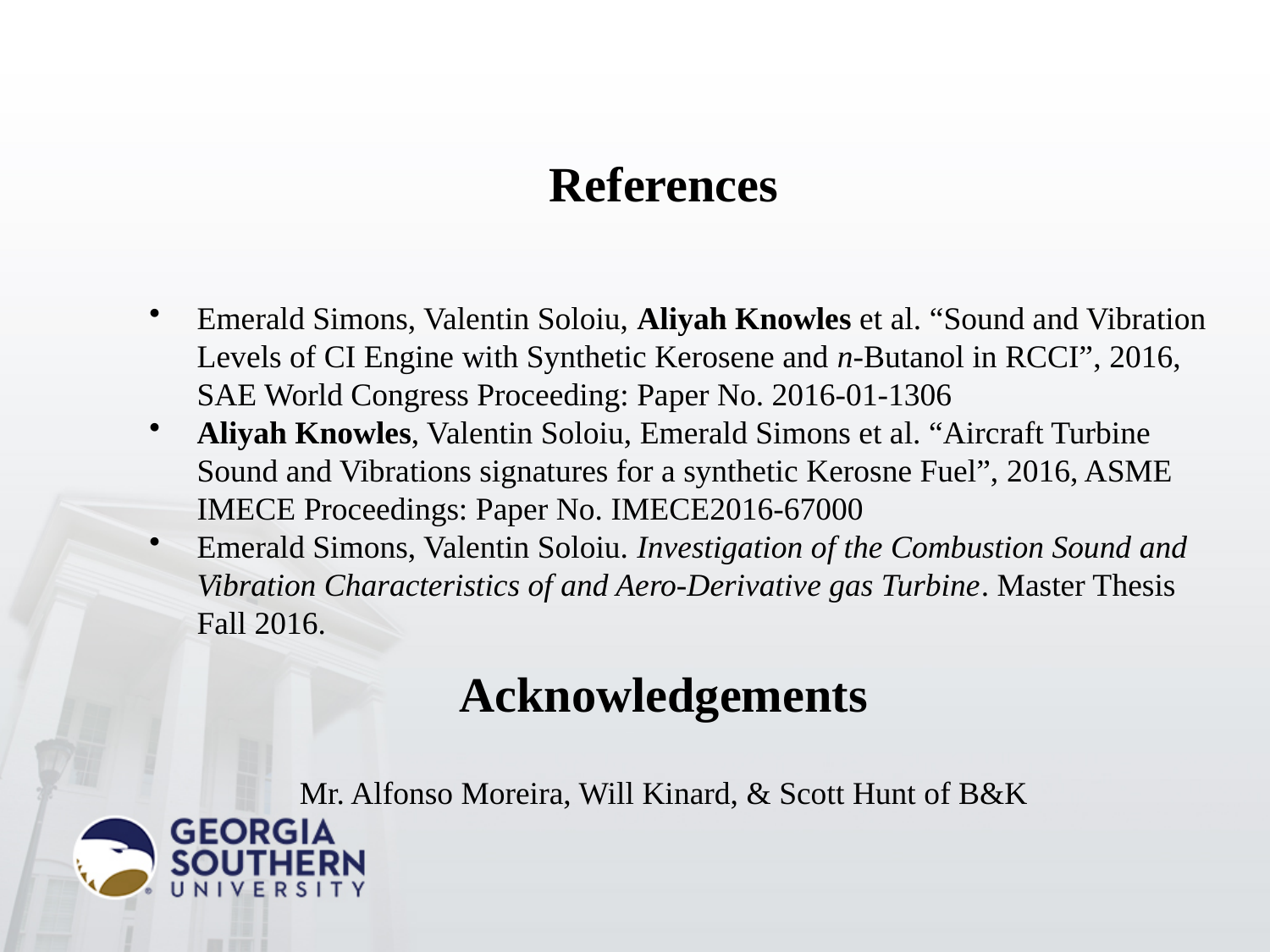

References
Emerald Simons, Valentin Soloiu, Aliyah Knowles et al. “Sound and Vibration Levels of CI Engine with Synthetic Kerosene and n-Butanol in RCCI”, 2016, SAE World Congress Proceeding: Paper No. 2016-01-1306
Aliyah Knowles, Valentin Soloiu, Emerald Simons et al. “Aircraft Turbine Sound and Vibrations signatures for a synthetic Kerosne Fuel”, 2016, ASME IMECE Proceedings: Paper No. IMECE2016-67000
Emerald Simons, Valentin Soloiu. Investigation of the Combustion Sound and Vibration Characteristics of and Aero-Derivative gas Turbine. Master Thesis Fall 2016.

Acknowledgements
Mr. Alfonso Moreira, Will Kinard, & Scott Hunt of B&K